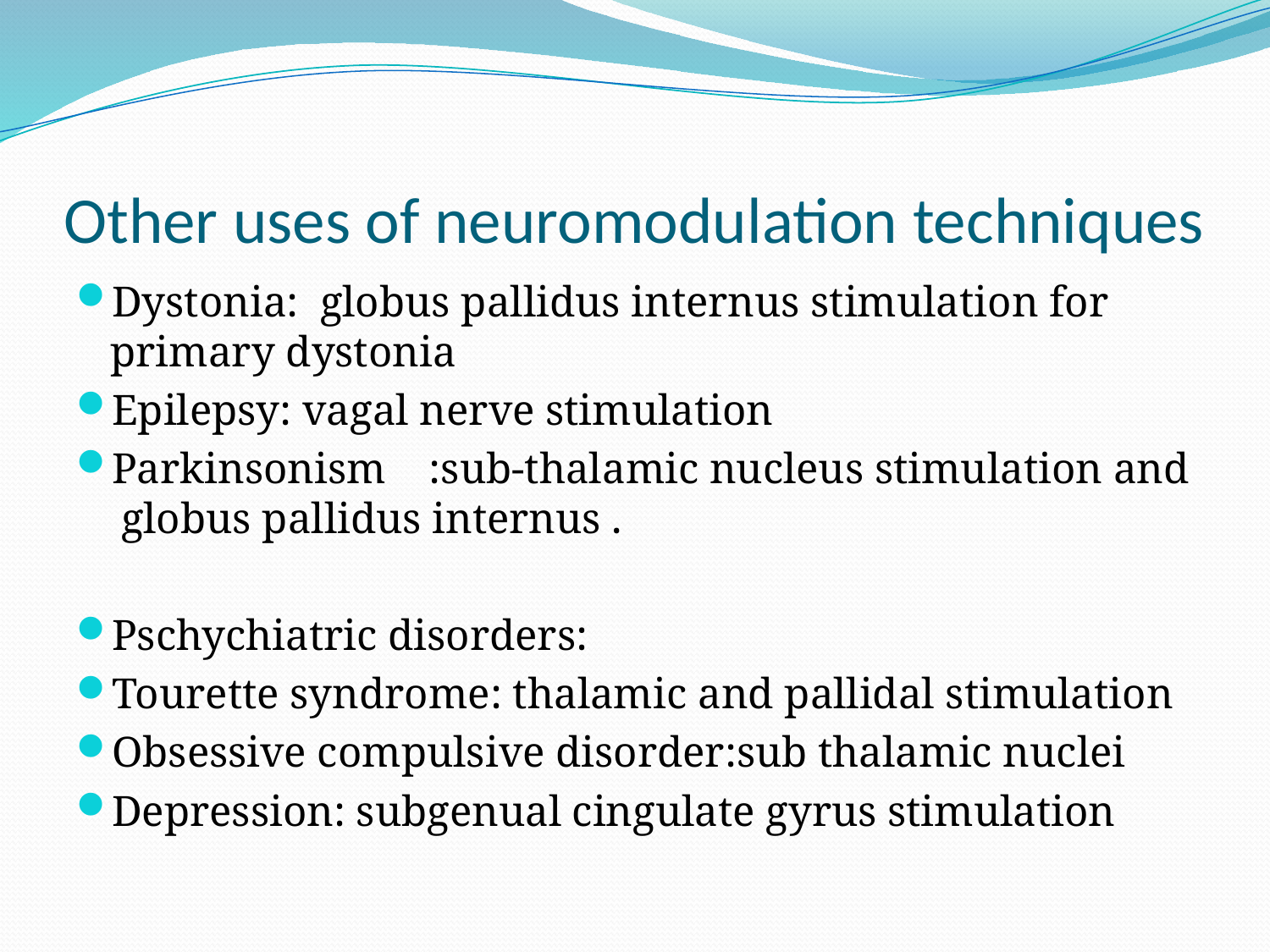

# Other uses of neuromodulation techniques
Dystonia:  globus pallidus internus stimulation for primary dystonia
Epilepsy: vagal nerve stimulation
Parkinsonism    :sub-thalamic nucleus stimulation and  globus pallidus internus .

Pschychiatric disorders:
Tourette syndrome: thalamic and pallidal stimulation
Obsessive compulsive disorder:sub thalamic nuclei
Depression: subgenual cingulate gyrus stimulation